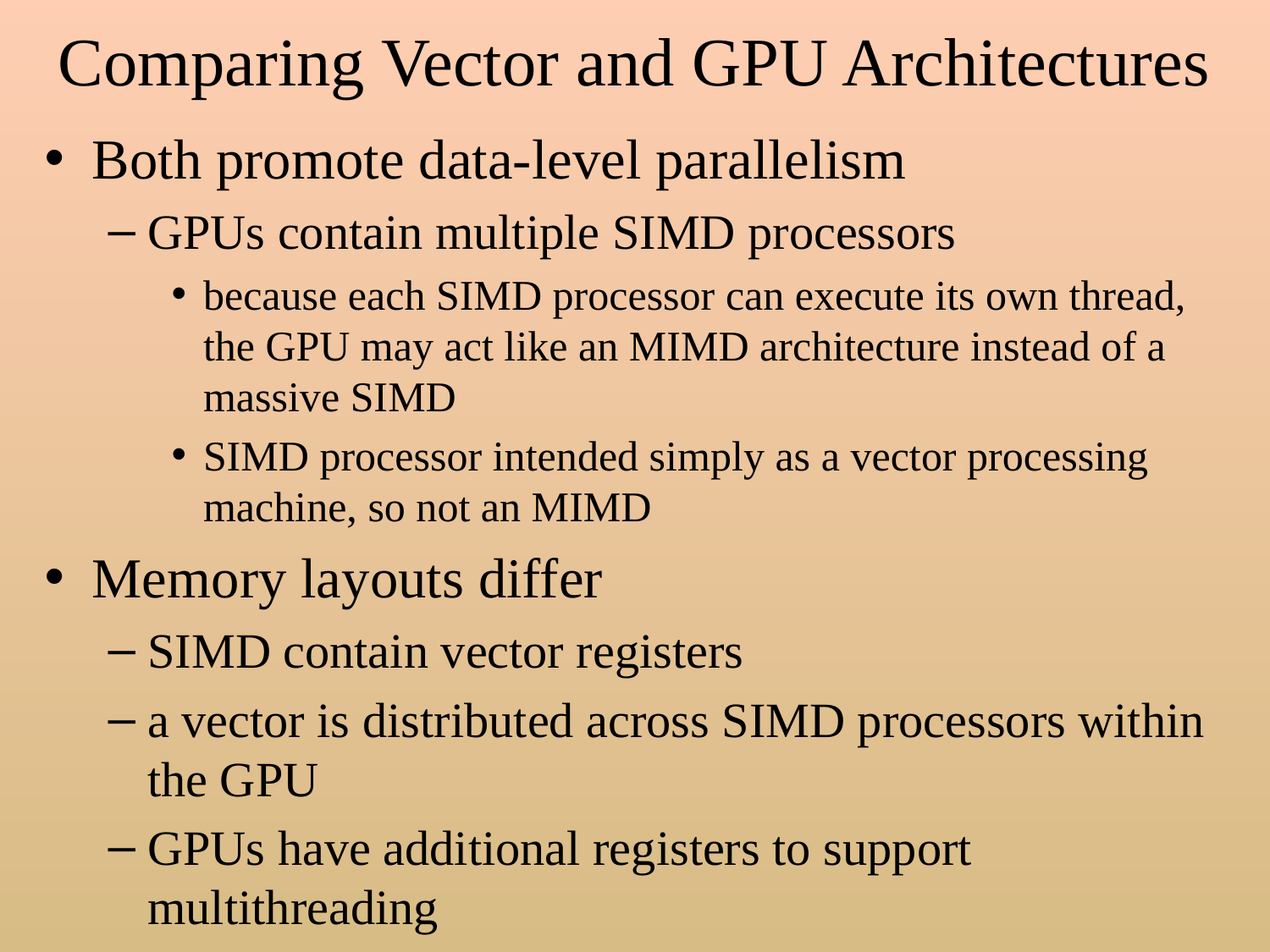

# Comparing Vector and GPU Architectures
Both promote data-level parallelism
GPUs contain multiple SIMD processors
because each SIMD processor can execute its own thread, the GPU may act like an MIMD architecture instead of a massive SIMD
SIMD processor intended simply as a vector processing machine, so not an MIMD
Memory layouts differ
SIMD contain vector registers
a vector is distributed across SIMD processors within the GPU
GPUs have additional registers to support multithreading